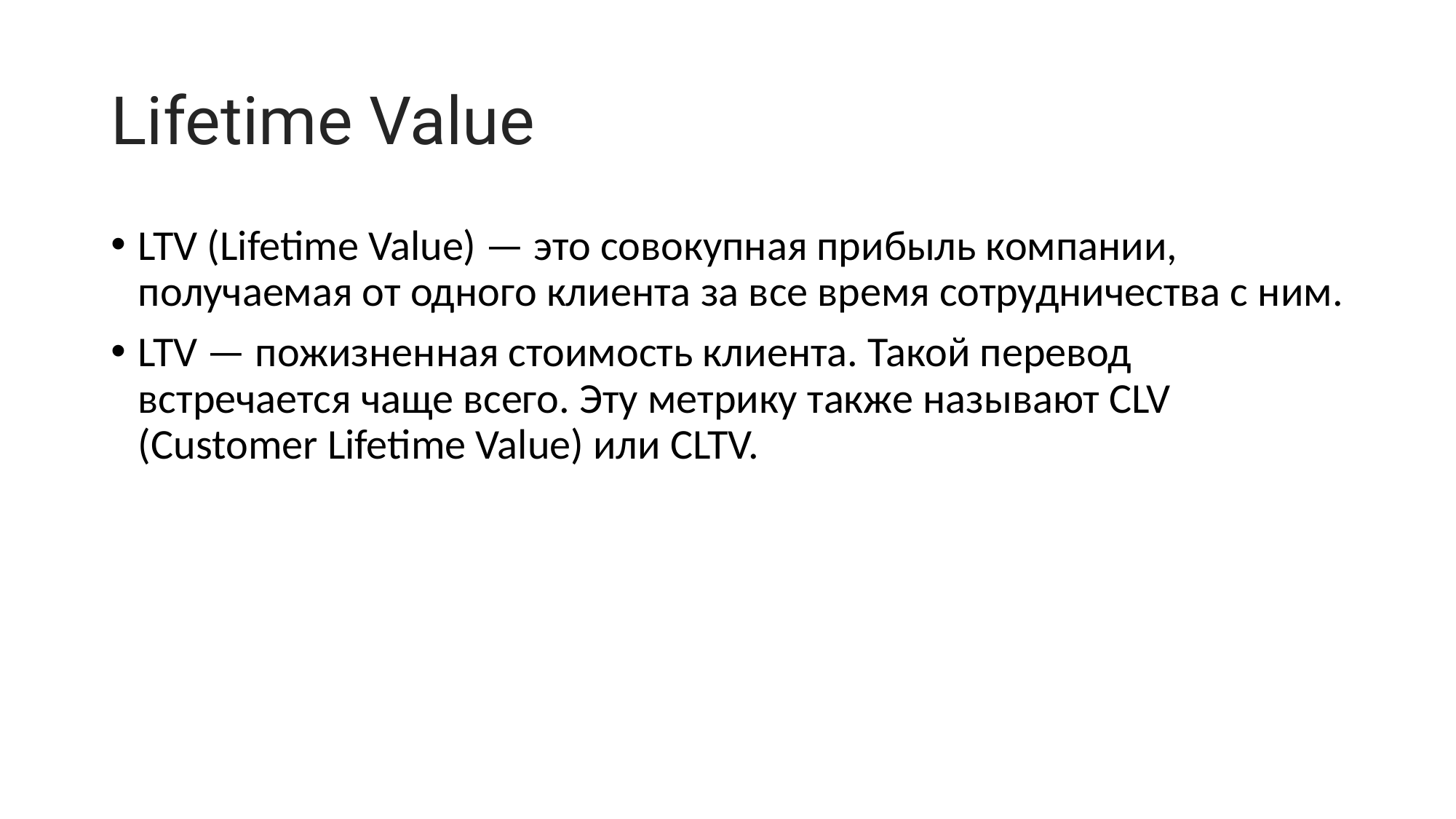

# Lifetime Value
LTV (Lifetime Value) — это совокупная прибыль компании, получаемая от одного клиента за все время сотрудничества с ним.
LTV — пожизненная стоимость клиента. Такой перевод встречается чаще всего. Эту метрику также называют CLV (Customer Lifetime Value) или CLTV.